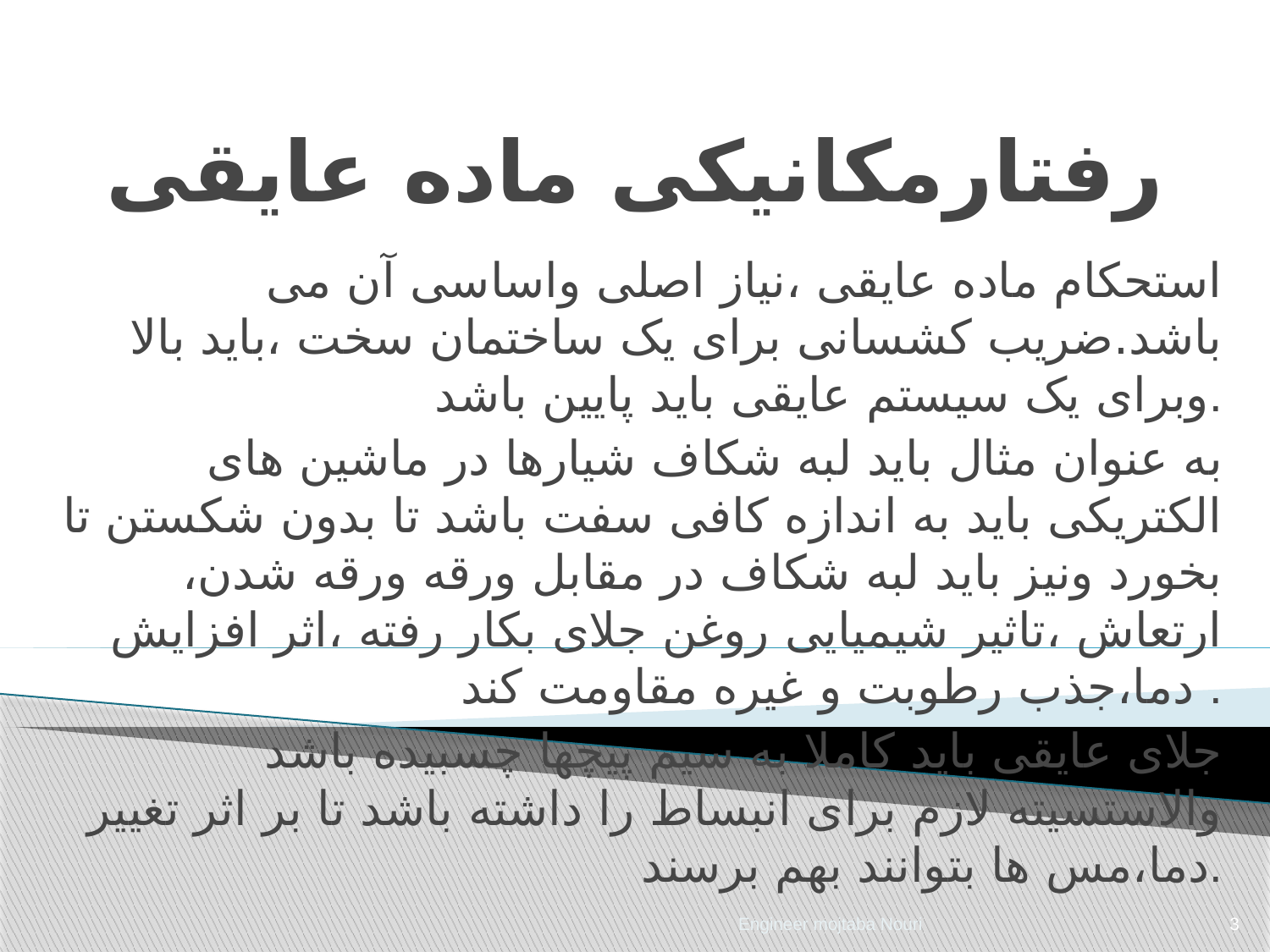

# رفتارمکانیکی ماده عایقی
استحکام ماده عایقی ،نیاز اصلی واساسی آن می باشد.ضریب کشسانی برای یک ساختمان سخت ،باید بالا وبرای یک سیستم عایقی باید پایین باشد.
به عنوان مثال باید لبه شکاف شیارها در ماشین های الکتریکی باید به اندازه کافی سفت باشد تا بدون شکستن تا بخورد ونیز باید لبه شکاف در مقابل ورقه ورقه شدن، ارتعاش ،تاثیر شیمیایی روغن جلای بکار رفته ،اثر افزایش دما،جذب رطوبت و غیره مقاومت کند .
جلای عایقی باید کاملا به سیم پیچها چسبیده باشد والاستسیته لازم برای انبساط را داشته باشد تا بر اثر تغییر دما،مس ها بتوانند بهم برسند.

Engineer mojtaba Nouri
3